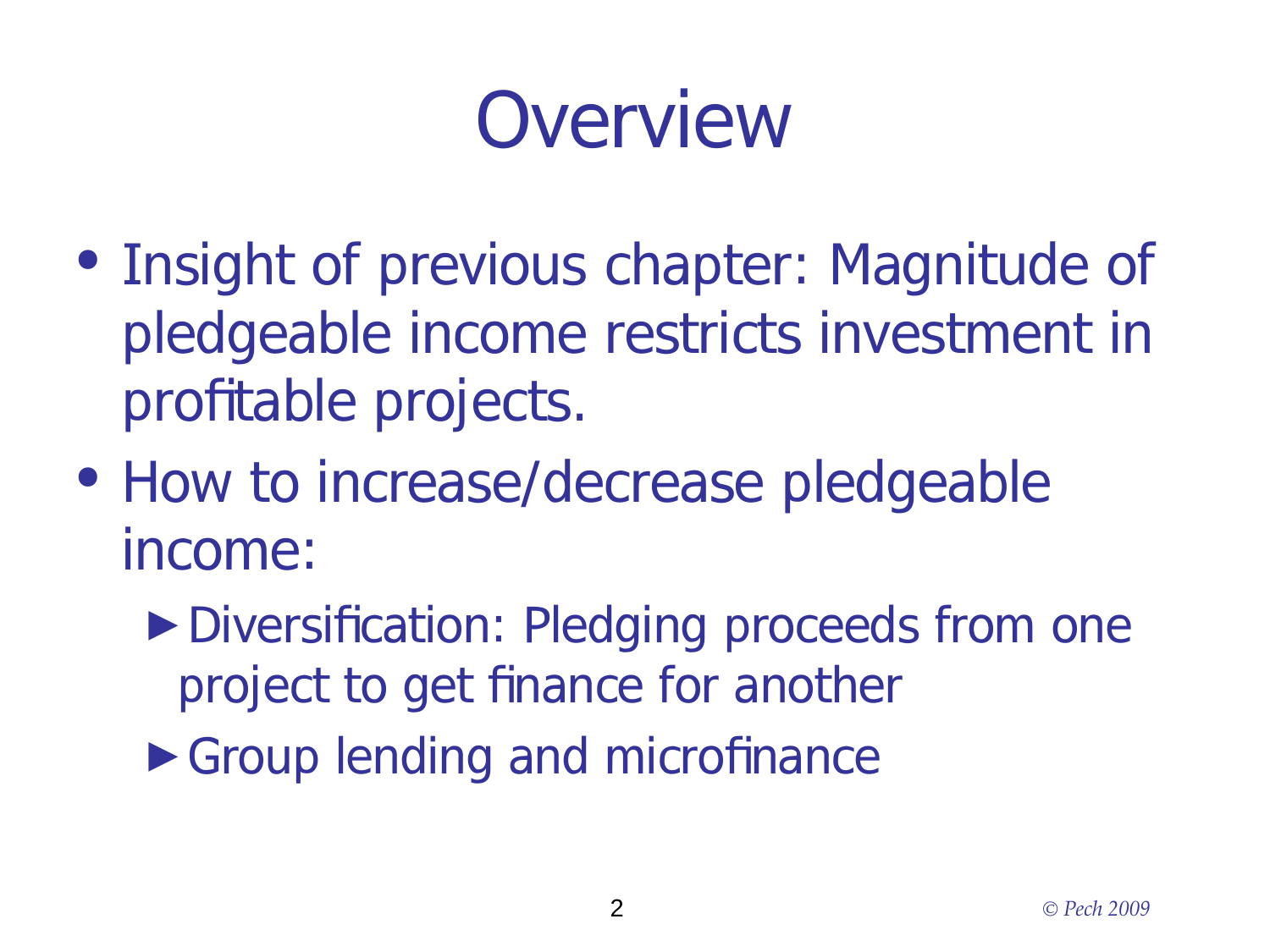

# Overview
Insight of previous chapter: Magnitude of pledgeable income restricts investment in profitable projects.
How to increase/decrease pledgeable income:
Diversification: Pledging proceeds from one project to get finance for another
Group lending and microfinance
2